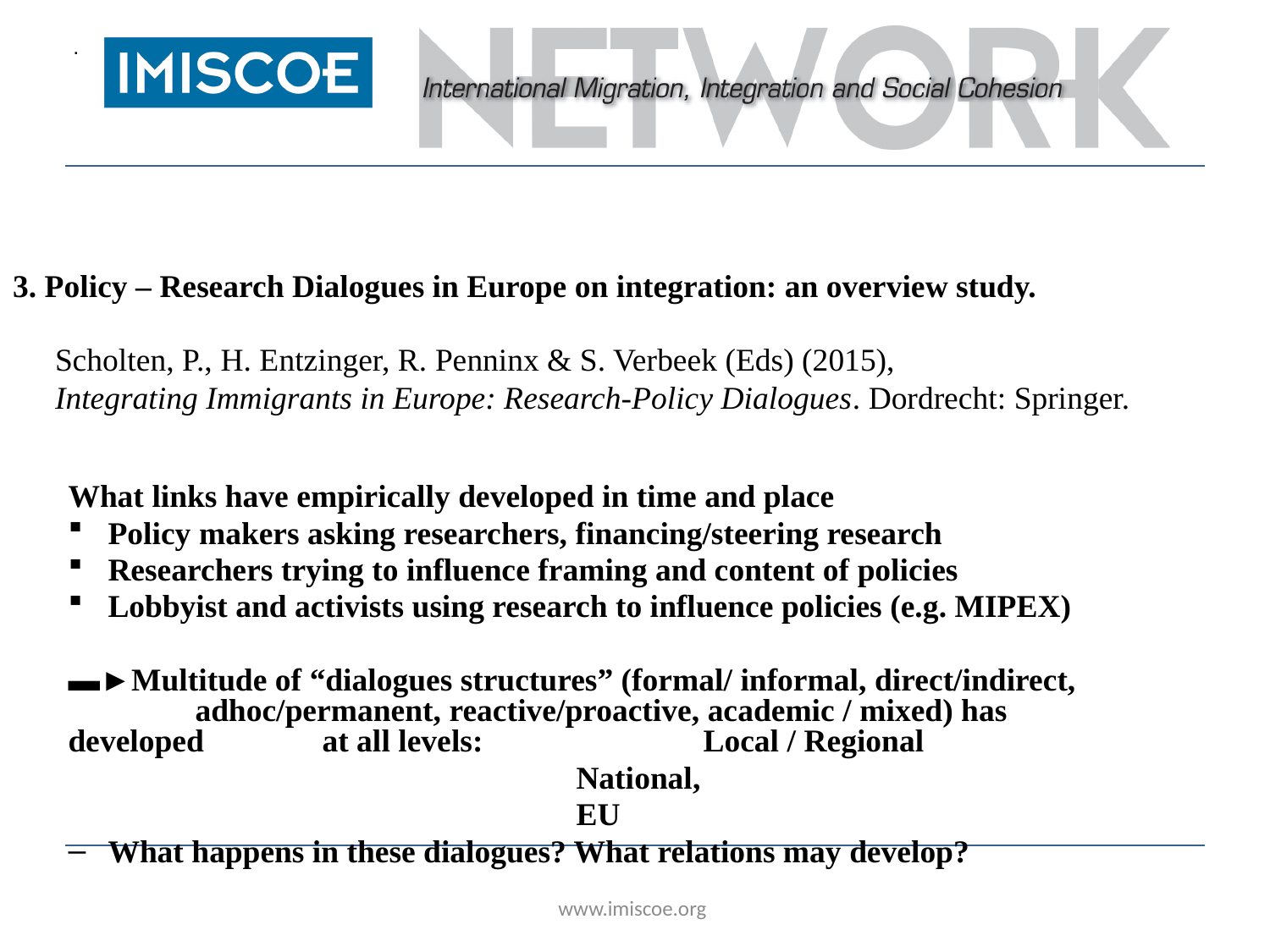

.

3. Policy – Research Dialogues in Europe on integration: an overview study.

What links have empirically developed in time and place
Policy makers asking researchers, financing/steering research
Researchers trying to influence framing and content of policies
Lobbyist and activists using research to influence policies (e.g. MIPEX)

▬►Multitude of “dialogues structures” (formal/ informal, direct/indirect, 	adhoc/permanent, reactive/proactive, academic / mixed) has developed 	at all levels:		Local / Regional
				National,
				EU
What happens in these dialogues? What relations may develop?

Scholten, P., H. Entzinger, R. Penninx & S. Verbeek (Eds) (2015),
Integrating Immigrants in Europe: Research-Policy Dialogues. Dordrecht: Springer.
www.imiscoe.org